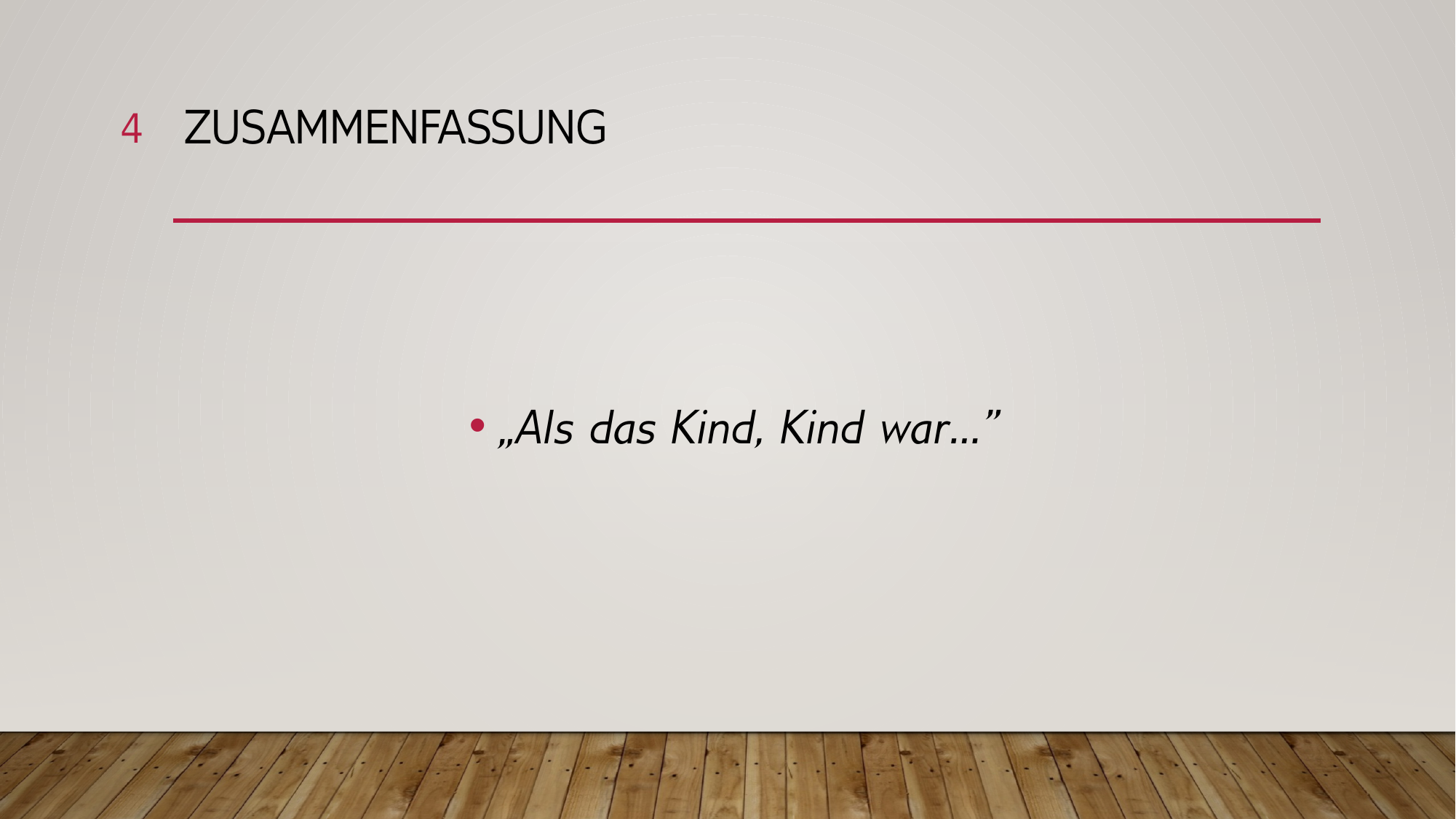

4
# zusammenfassung
„Als das Kind, Kind war…”